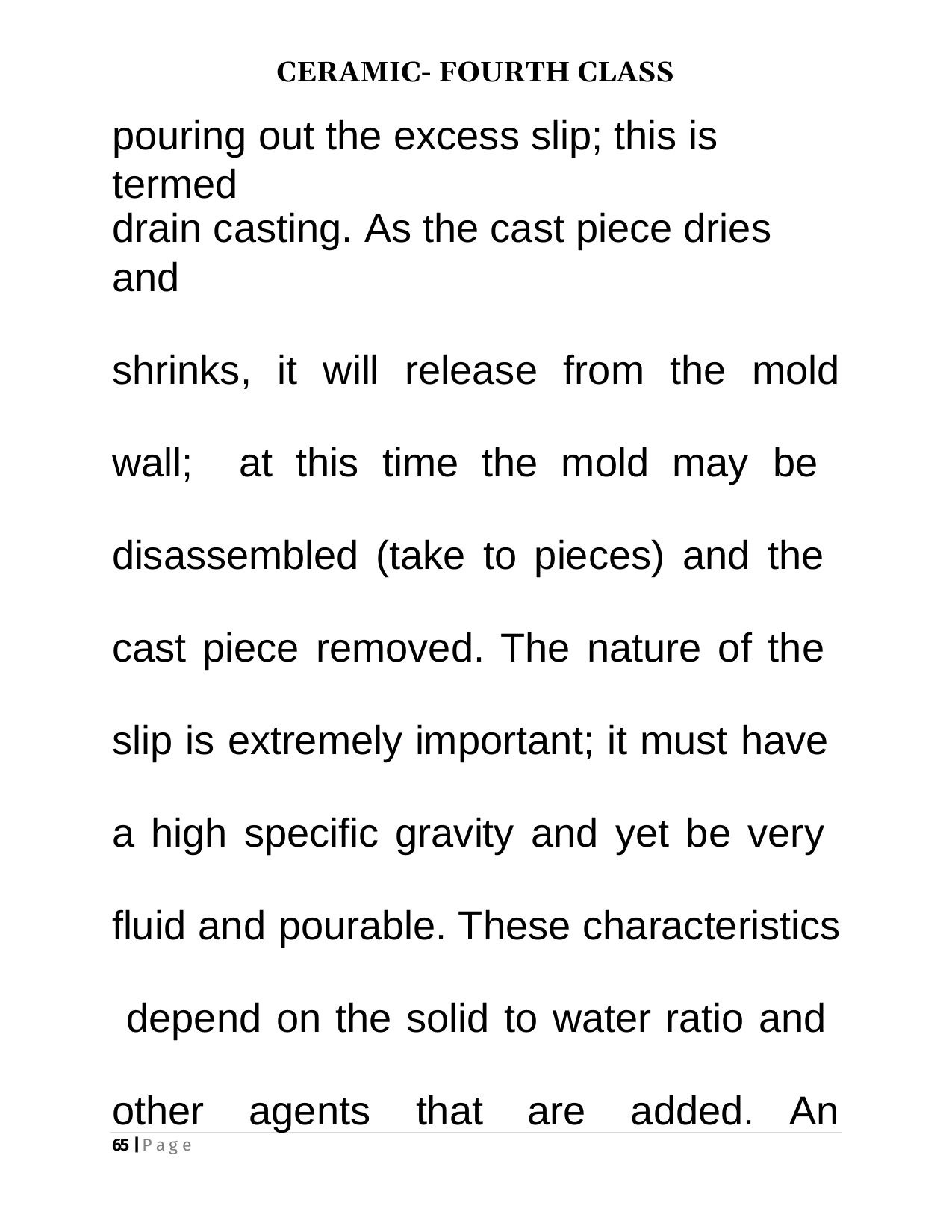

CERAMIC- FOURTH CLASS
# pouring out the excess slip; this is termed
drain casting. As the cast piece dries and
shrinks, it will release from the mold wall;  at this time the mold may be  disassembled (take to pieces) and the  cast piece removed. The nature of the  slip is extremely important; it must have  a high specific gravity and yet be very  fluid and pourable. These characteristics  depend on the solid to water ratio and  other    agents    that    are    added.   An

65 | P a g e